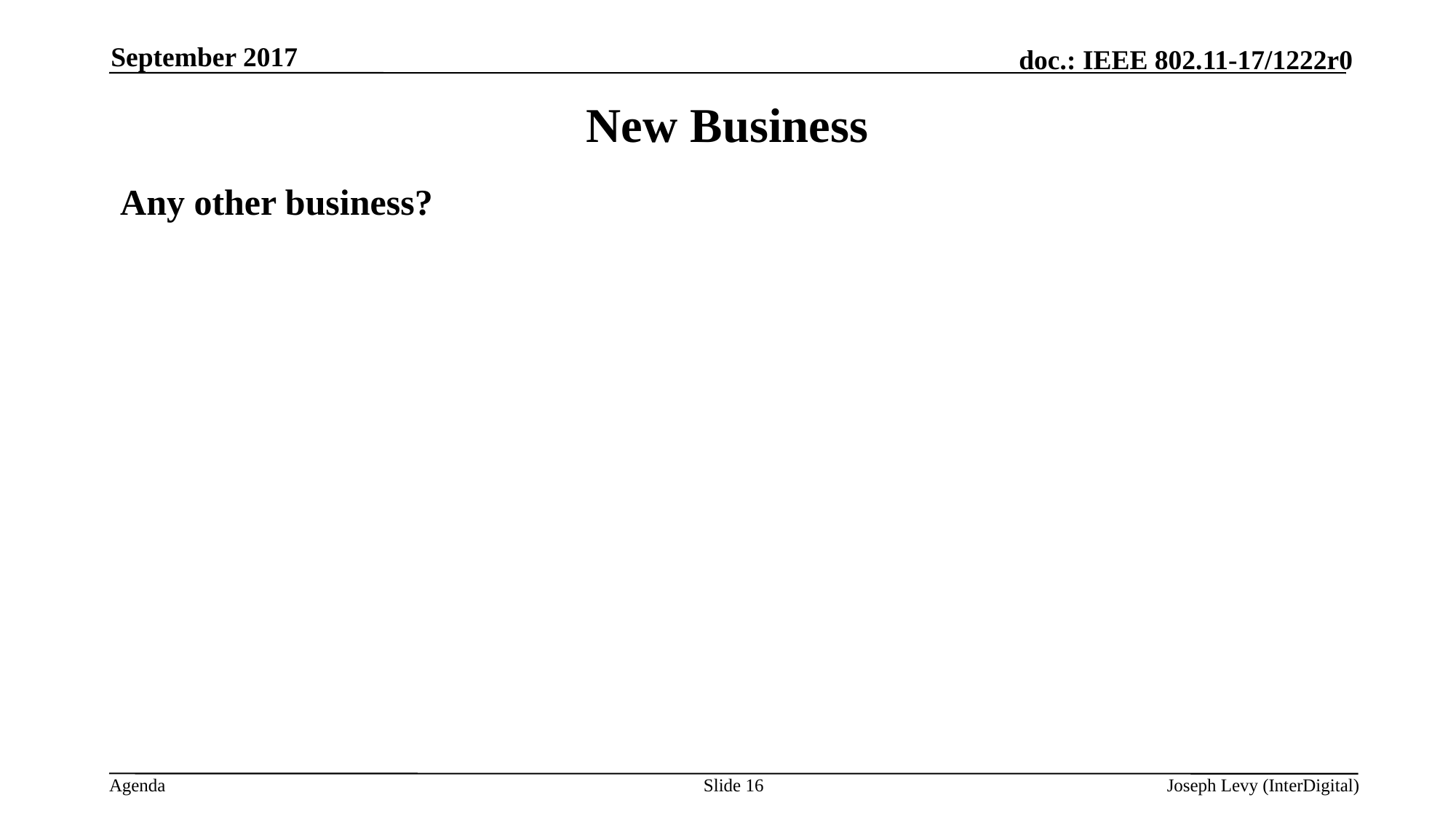

September 2017
# New Business
Any other business?
Slide 16
Joseph Levy (InterDigital)